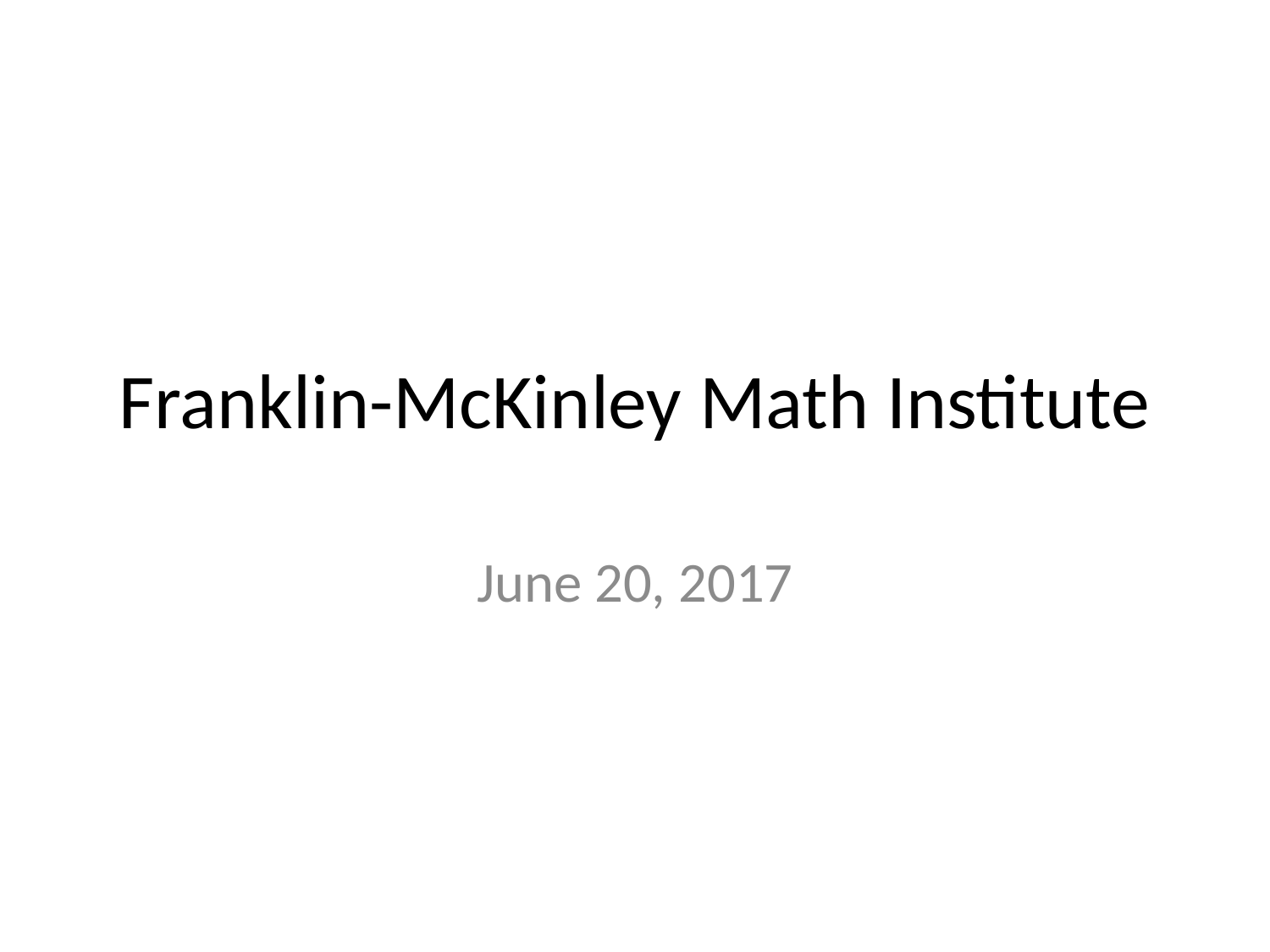

# Franklin-McKinley Math Institute
June 20, 2017